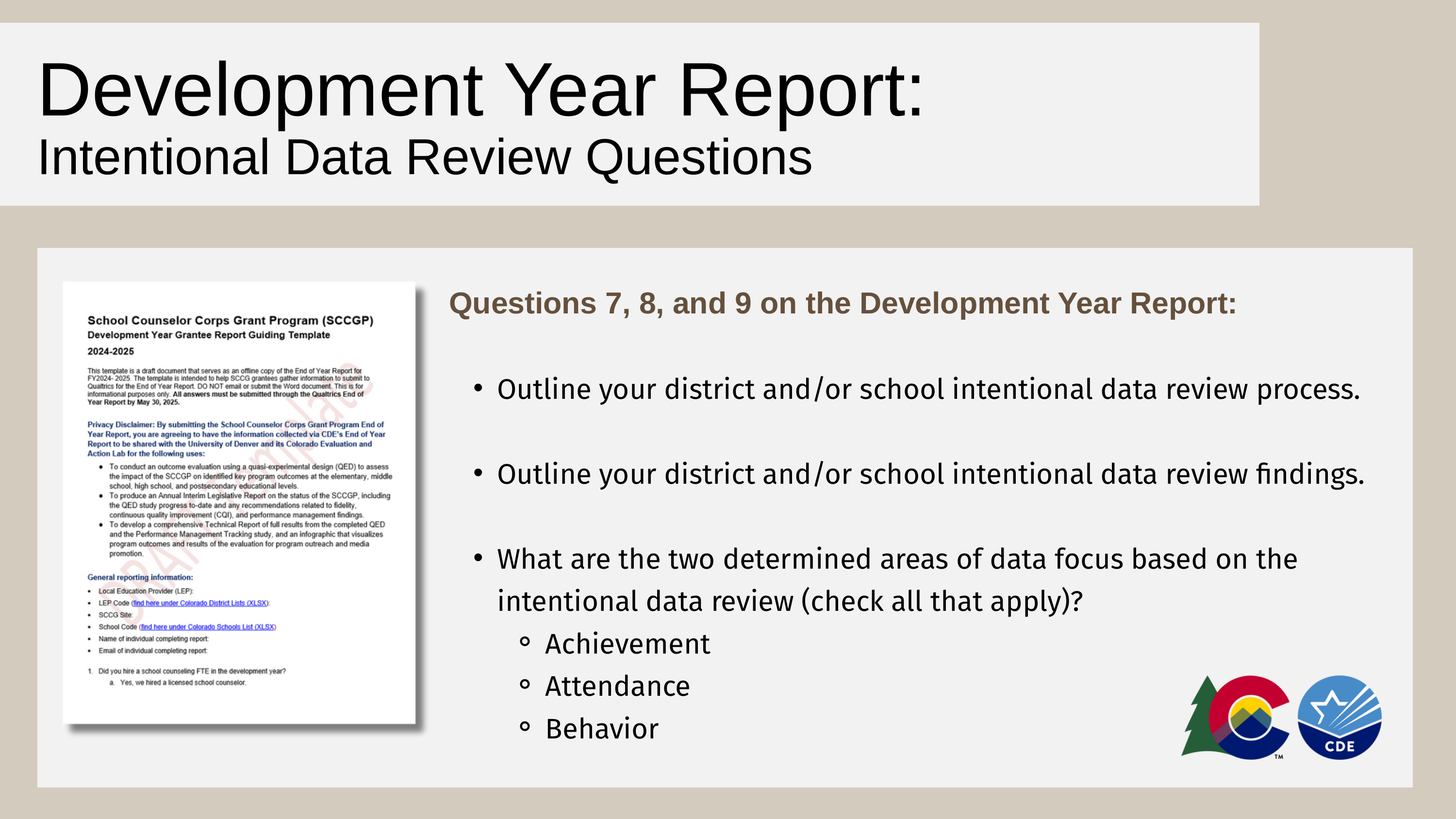

Development Year Report:
Intentional Data Review Questions

Questions 7, 8, and 9 on the Development Year Report:

Outline your district and/or school intentional data review process.

Outline your district and/or school intentional data review findings.

What are the two determined areas of data focus based on the intentional data review (check all that apply)?
Achievement
Attendance
Behavior